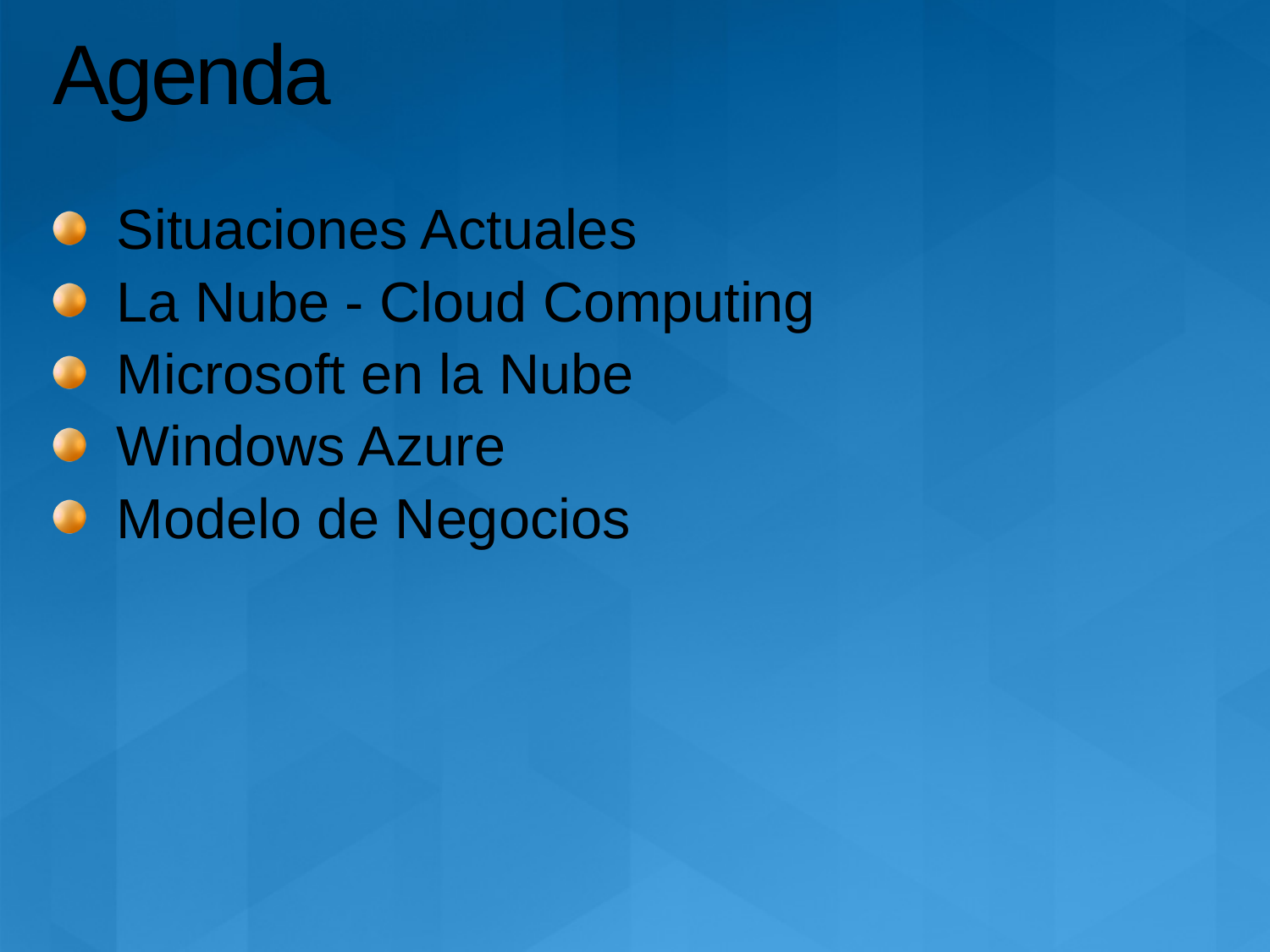

# Agenda
Situaciones Actuales
La Nube - Cloud Computing
Microsoft en la Nube
Windows Azure
Modelo de Negocios